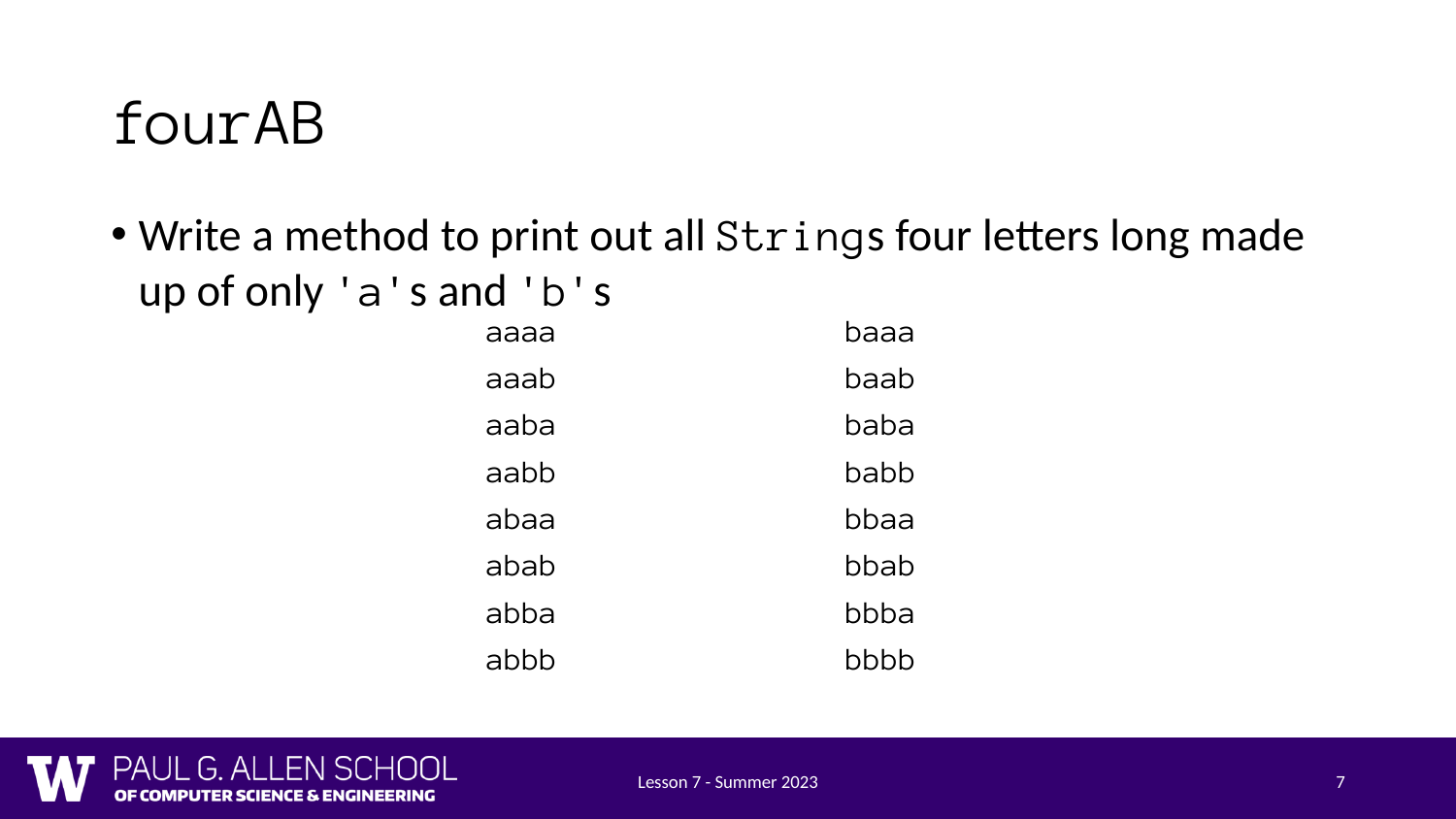

# fourAB
Write a method to print out all Strings four letters long made up of only 'a's and 'b's
| aaaa | baaa |
| --- | --- |
| aaab | baab |
| aaba | baba |
| aabb | babb |
| abaa | bbaa |
| abab | bbab |
| abba | bbba |
| abbb | bbbb |
Lesson 7 - Summer 2023
7